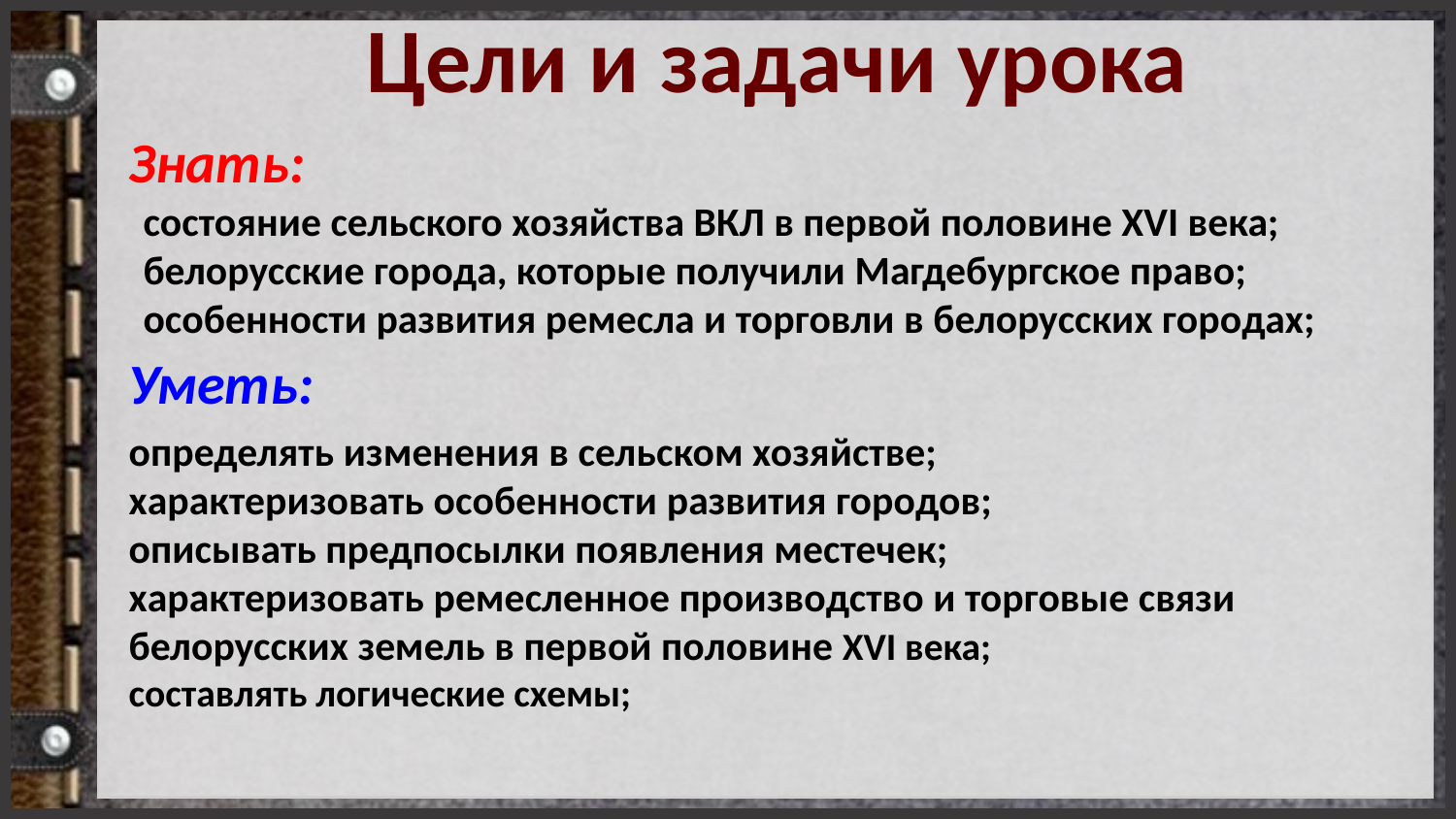

# Цели и задачи урока
Знать:
состояние сельского хозяйства ВКЛ в первой половине XVI века;
белорусские города, которые получили Магдебургское право;
особенности развития ремесла и торговли в белорусских городах;

Уметь:
определять изменения в сельском хозяйстве;
характеризовать особенности развития городов;
описывать предпосылки появления местечек;
характеризовать ремесленное производство и торговые связи белорусских земель в первой половине XVI века;
составлять логические схемы;